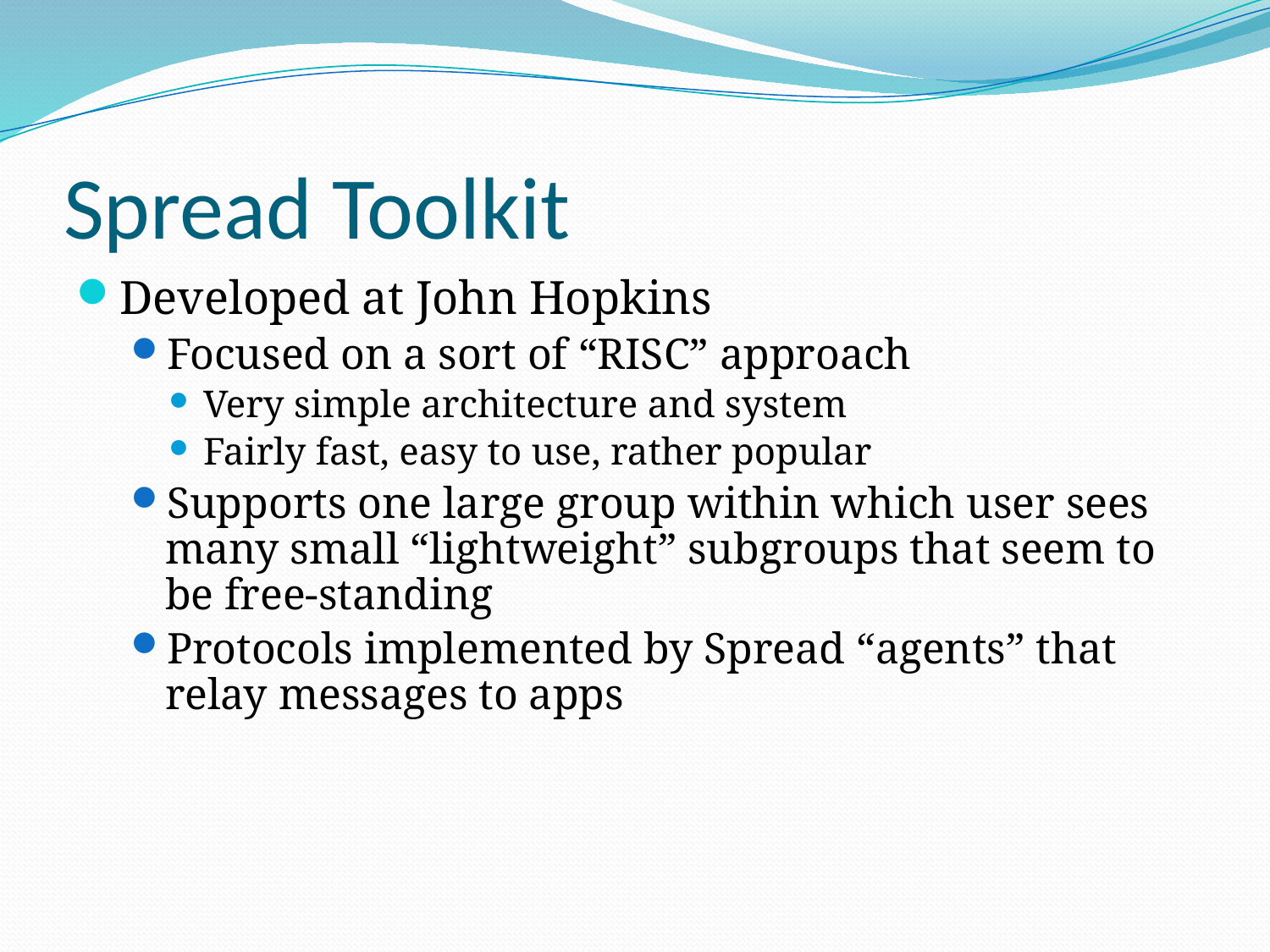

# Spread Toolkit
Developed at John Hopkins
Focused on a sort of “RISC” approach
Very simple architecture and system
Fairly fast, easy to use, rather popular
Supports one large group within which user sees many small “lightweight” subgroups that seem to be free-standing
Protocols implemented by Spread “agents” that relay messages to apps